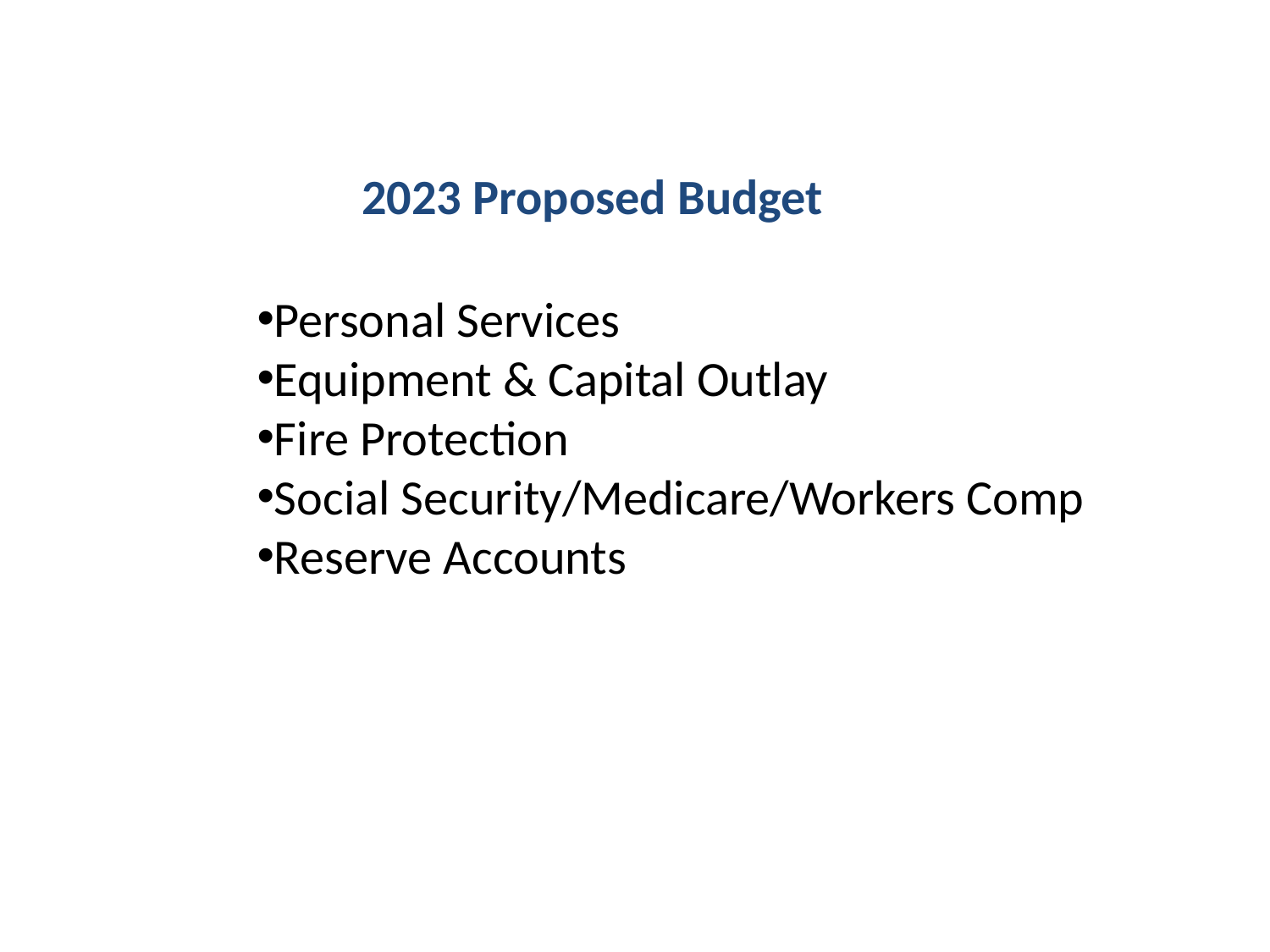

2023 Proposed Budget
Personal Services
Equipment & Capital Outlay
Fire Protection
Social Security/Medicare/Workers Comp
Reserve Accounts